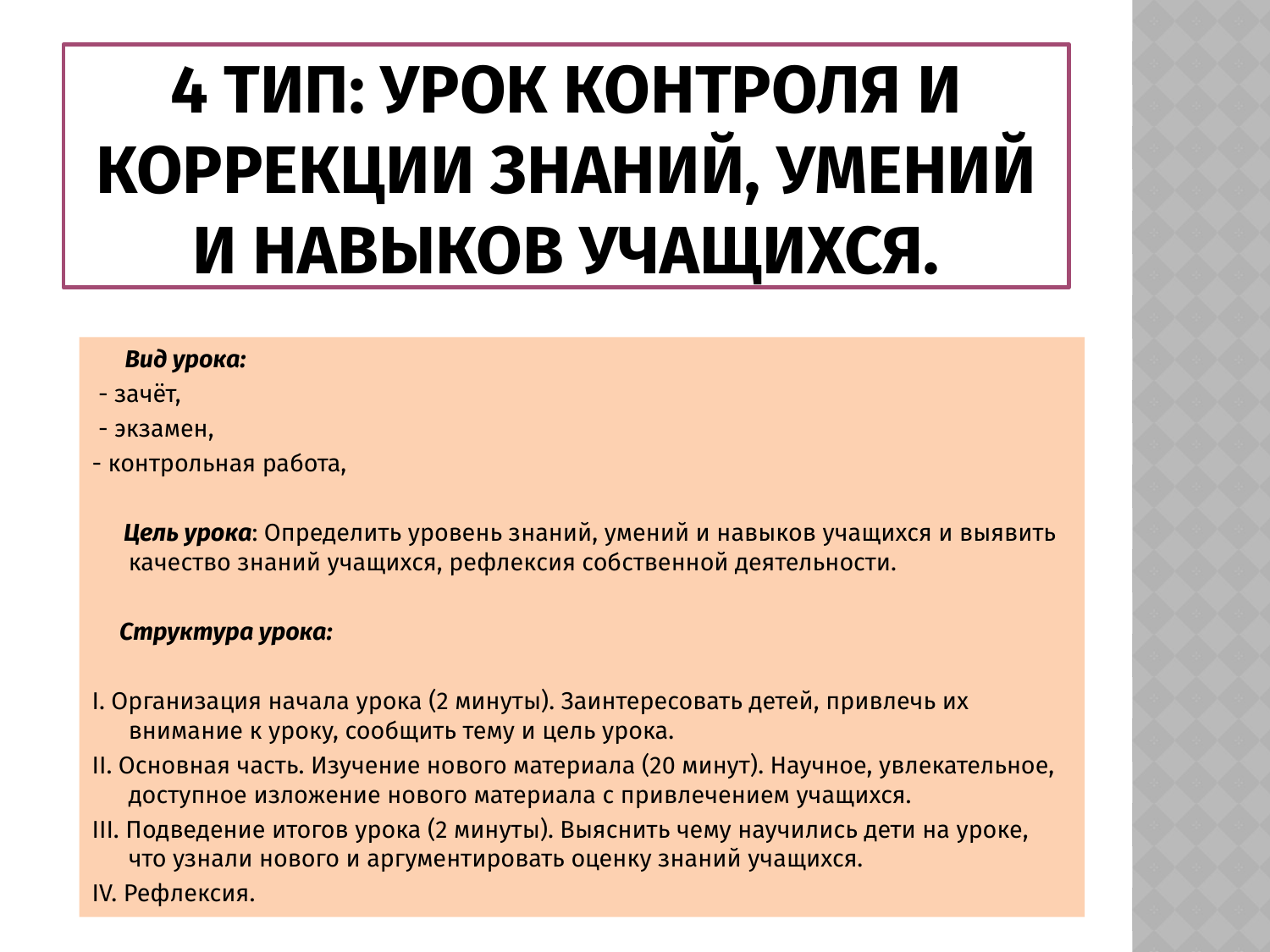

# 4 тип: Урок контроля и коррекции знаний, умений и навыков учащихся.
      Вид урока:
 - зачёт,
 - экзамен,
- контрольная работа,

     Цель урока: Определить уровень знаний, умений и навыков учащихся и выявить качество знаний учащихся, рефлексия собственной деятельности.

     Структура урока:

I. Организация начала урока (2 минуты). Заинтересовать детей, привлечь их внимание к уроку, сообщить тему и цель урока.
II. Основная часть. Изучение нового материала (20 минут). Научное, увлекательное, доступное изложение нового материала с привлечением учащихся.
III. Подведение итогов урока (2 минуты). Выяснить чему научились дети на уроке, что узнали нового и аргументировать оценку знаний учащихся.
IV. Рефлексия.